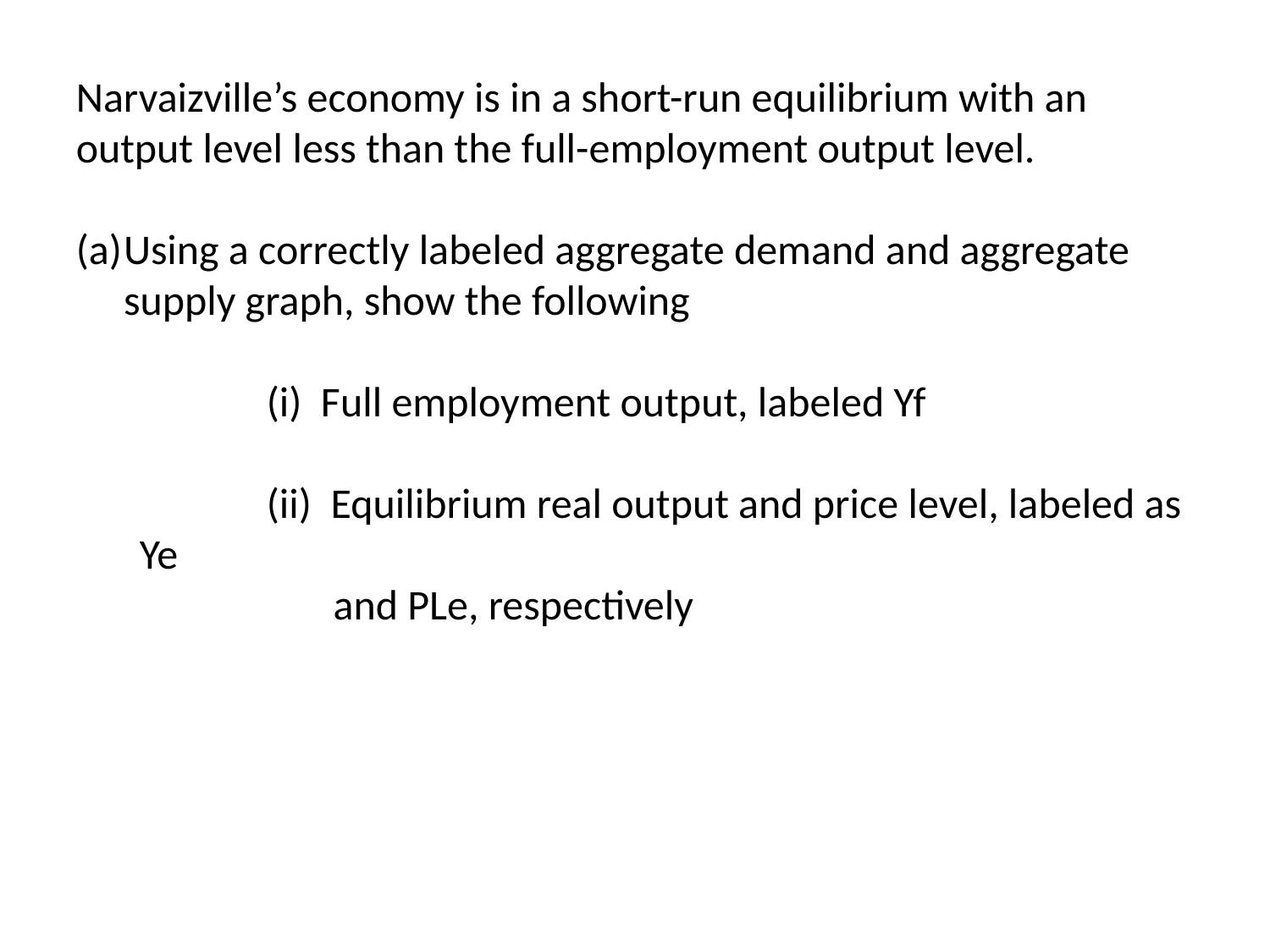

Narvaizville’s economy is in a short-run equilibrium with an output level less than the full-employment output level.

Using a correctly labeled aggregate demand and aggregate supply graph, show the following

	(i)  Full employment output, labeled Yf

	(ii)  Equilibrium real output and price level, labeled as Ye
	       and PLe, respectively